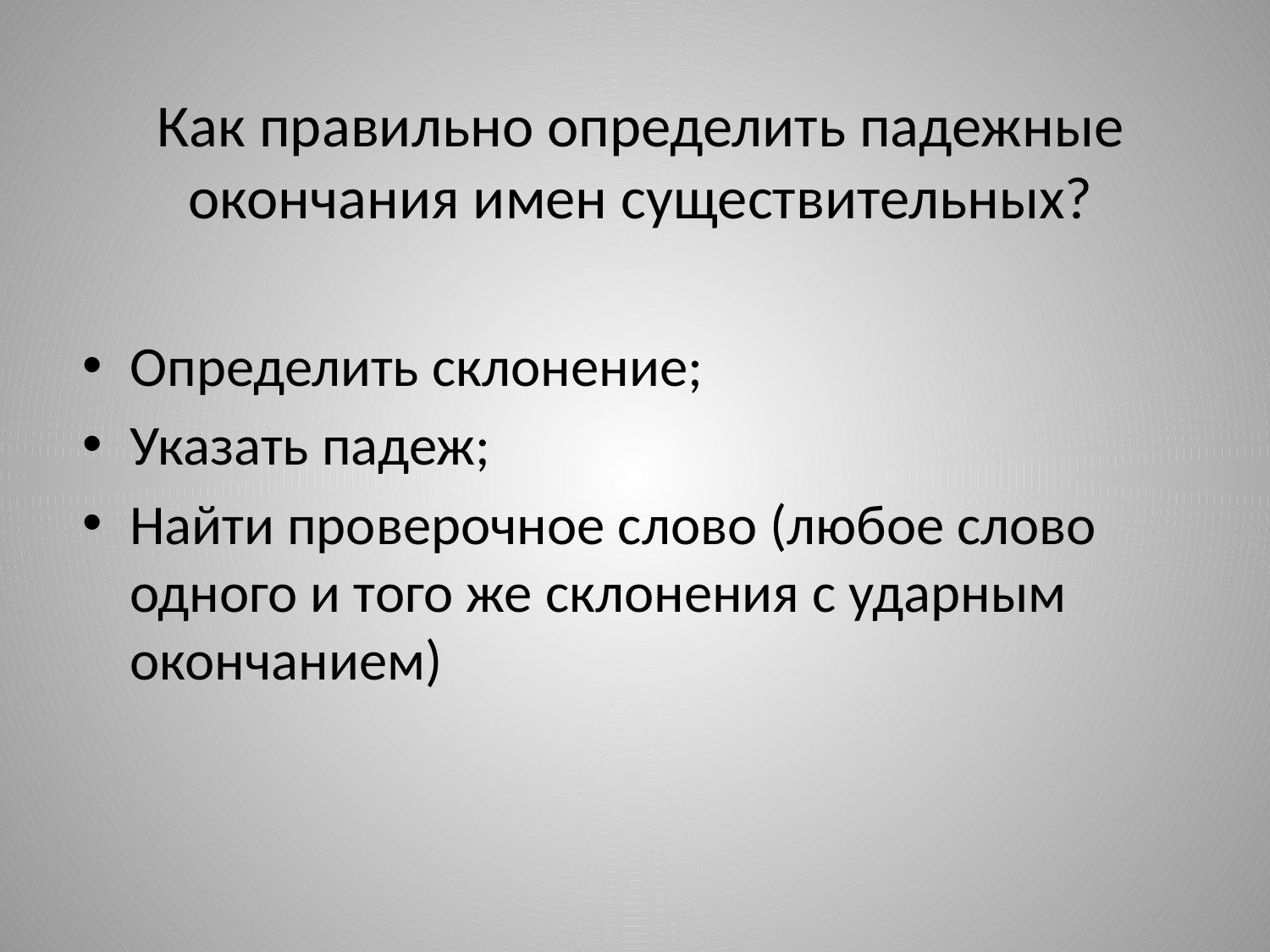

# Как правильно определить падежные окончания имен существительных?
Определить склонение;
Указать падеж;
Найти проверочное слово (любое слово одного и того же склонения с ударным окончанием)